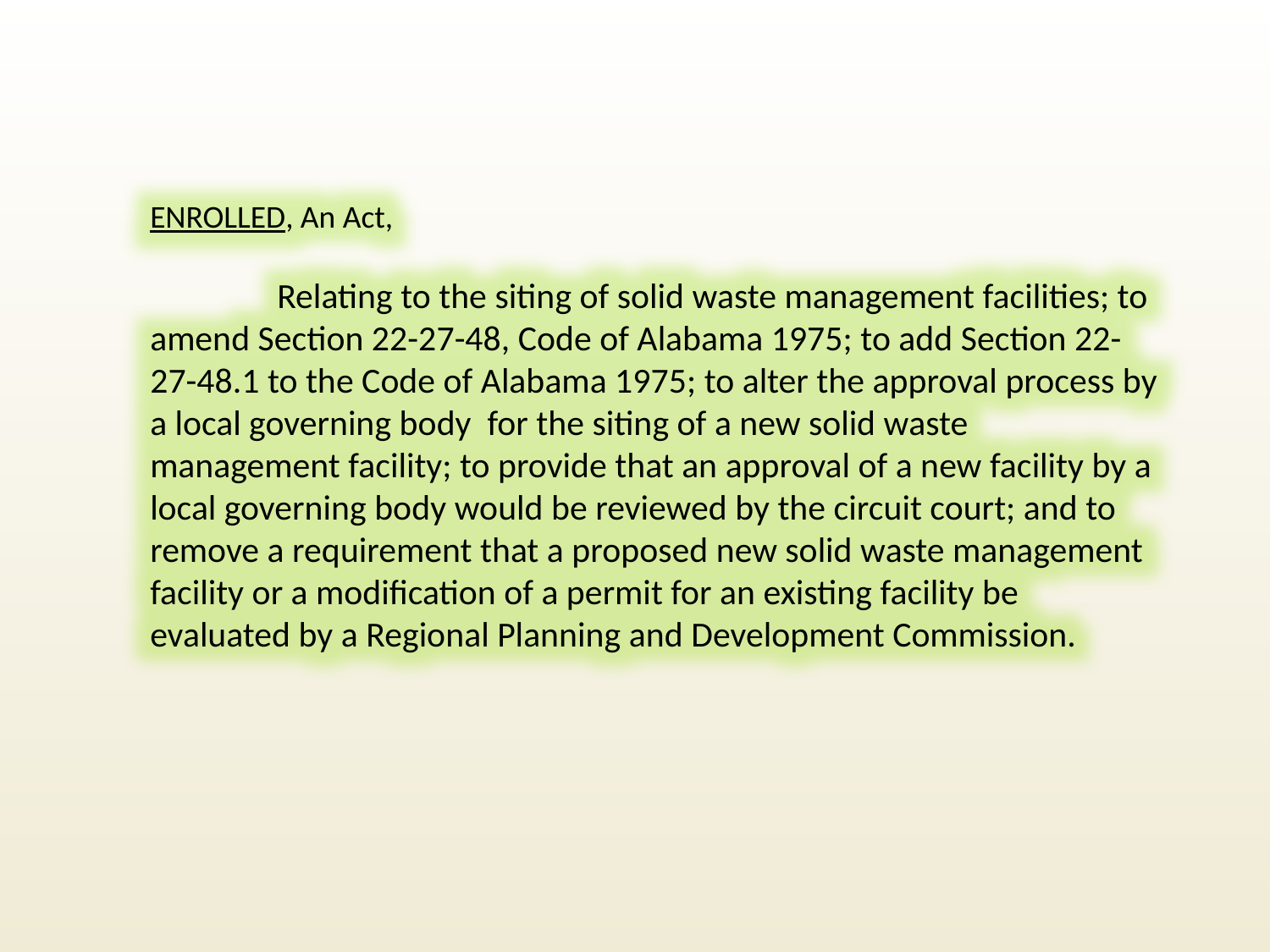

ENROLLED, An Act,

	Relating to the siting of solid waste management facilities; to amend Section 22-27-48, Code of Alabama 1975; to add Section 22-27-48.1 to the Code of Alabama 1975; to alter the approval process by a local governing body  for the siting of a new solid waste management facility; to provide that an approval of a new facility by a local governing body would be reviewed by the circuit court; and to remove a requirement that a proposed new solid waste management facility or a modification of a permit for an existing facility be evaluated by a Regional Planning and Development Commission.